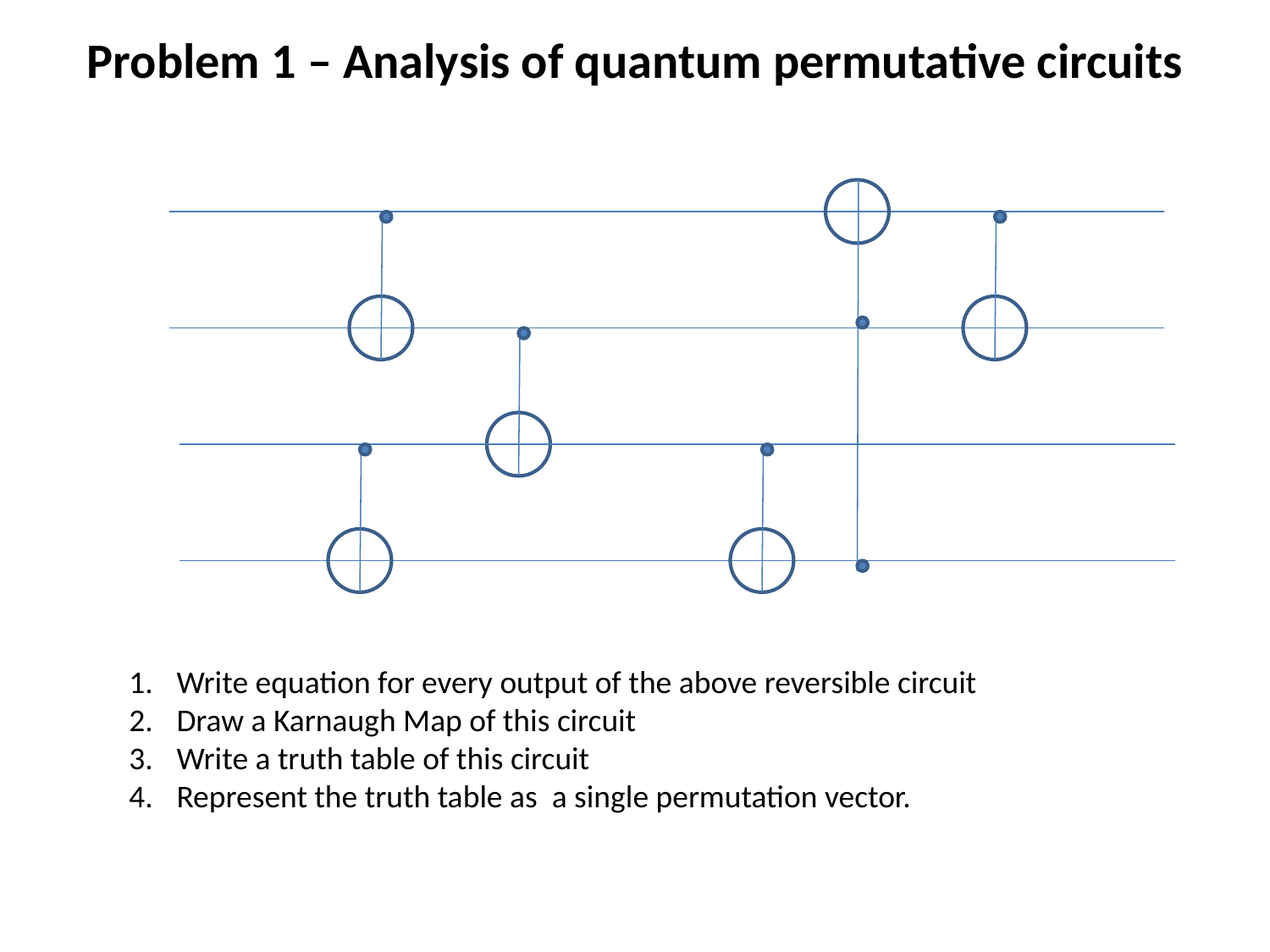

# Problem 1 – Analysis of quantum permutative circuits

Write equation for every output of the above reversible circuit
Draw a Karnaugh Map of this circuit
Write a truth table of this circuit
Represent the truth table as  a single permutation vector.